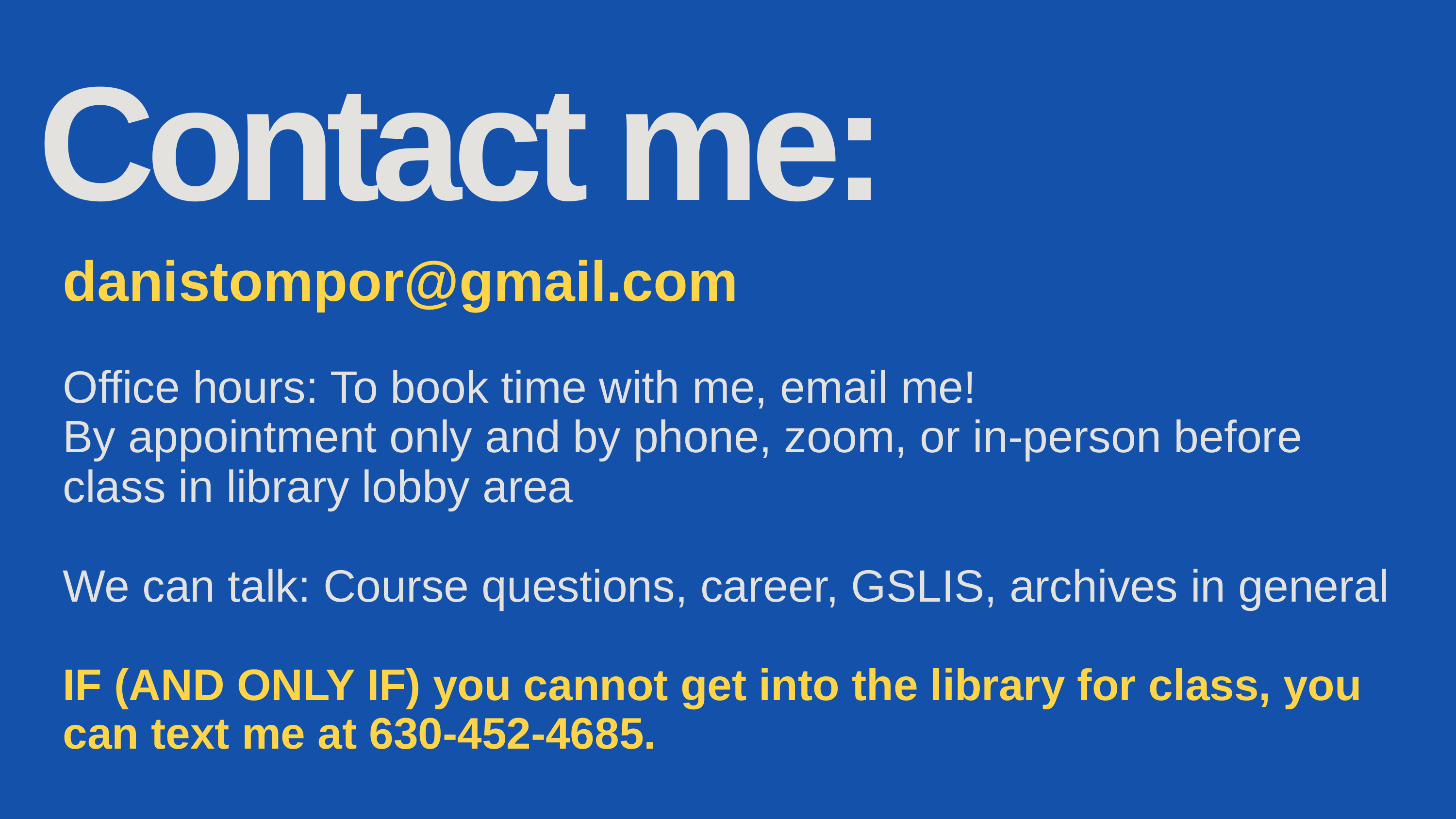

Contact me:
danistompor@gmail.com

Office hours: To book time with me, email me!
By appointment only and by phone, zoom, or in-person before class in library lobby area

We can talk: Course questions, career, GSLIS, archives in general

IF (AND ONLY IF) you cannot get into the library for class, you can text me at 630-452-4685.